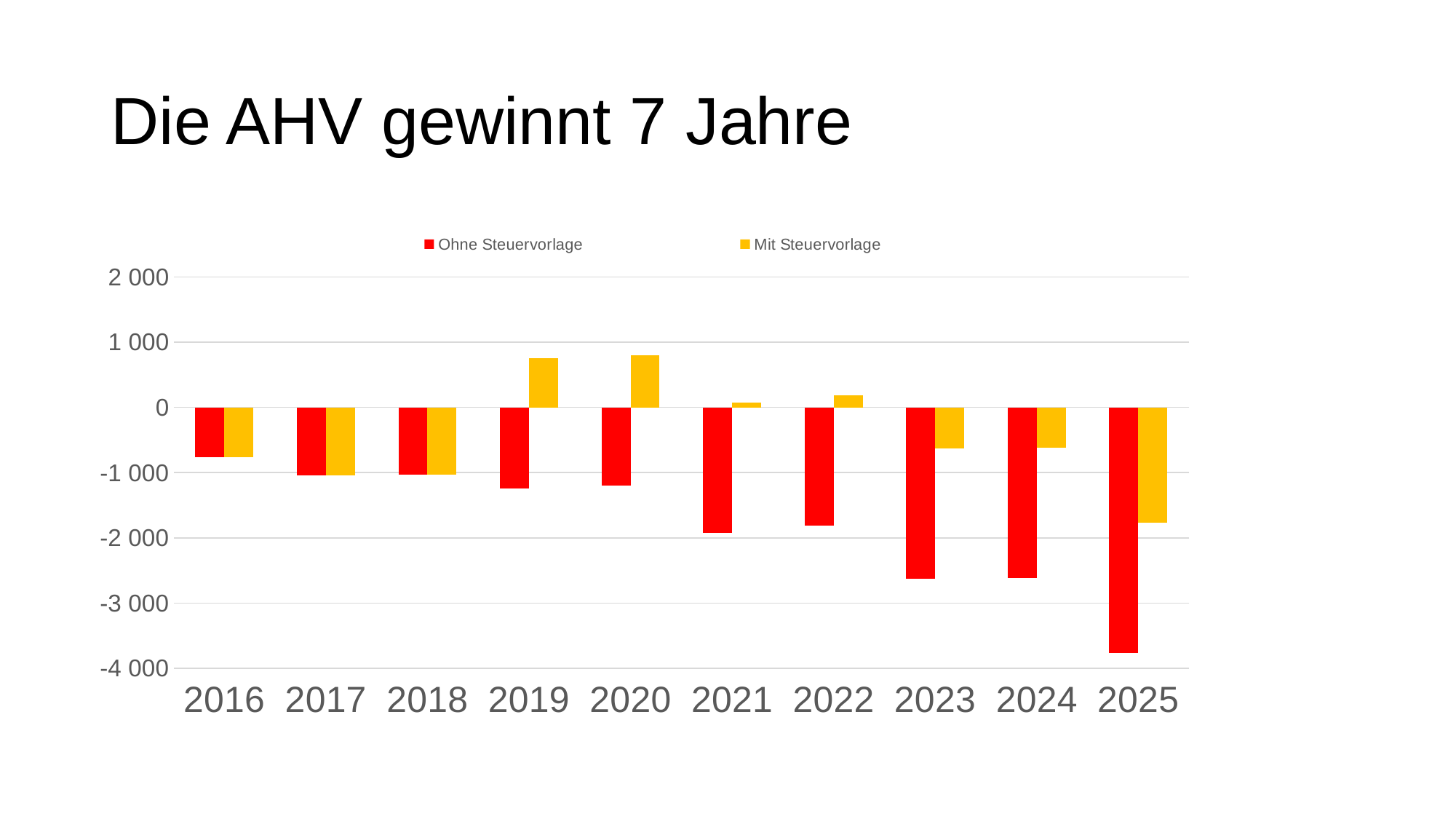

# Die AHV gewinnt 7 Jahre

### Chart

| Category | Ohne Steuervorlage | Mit Steuervorlage |
|---|---|---|
| 2016 | -767.0 | -767.0 |
| 2017 | -1039.0 | -1039.0 |
| 2018 | -1032.0 | -1032.0 |
| 2019 | -1245.0 | 755.0 |
| 2020 | -1204.0 | 796.0 |
| 2021 | -1923.0 | 77.0 |
| 2022 | -1813.0 | 187.0 |
| 2023 | -2630.0 | -630.0 |
| 2024 | -2619.0 | -619.0 |
| 2025 | -3768.0 | -1768.0 |